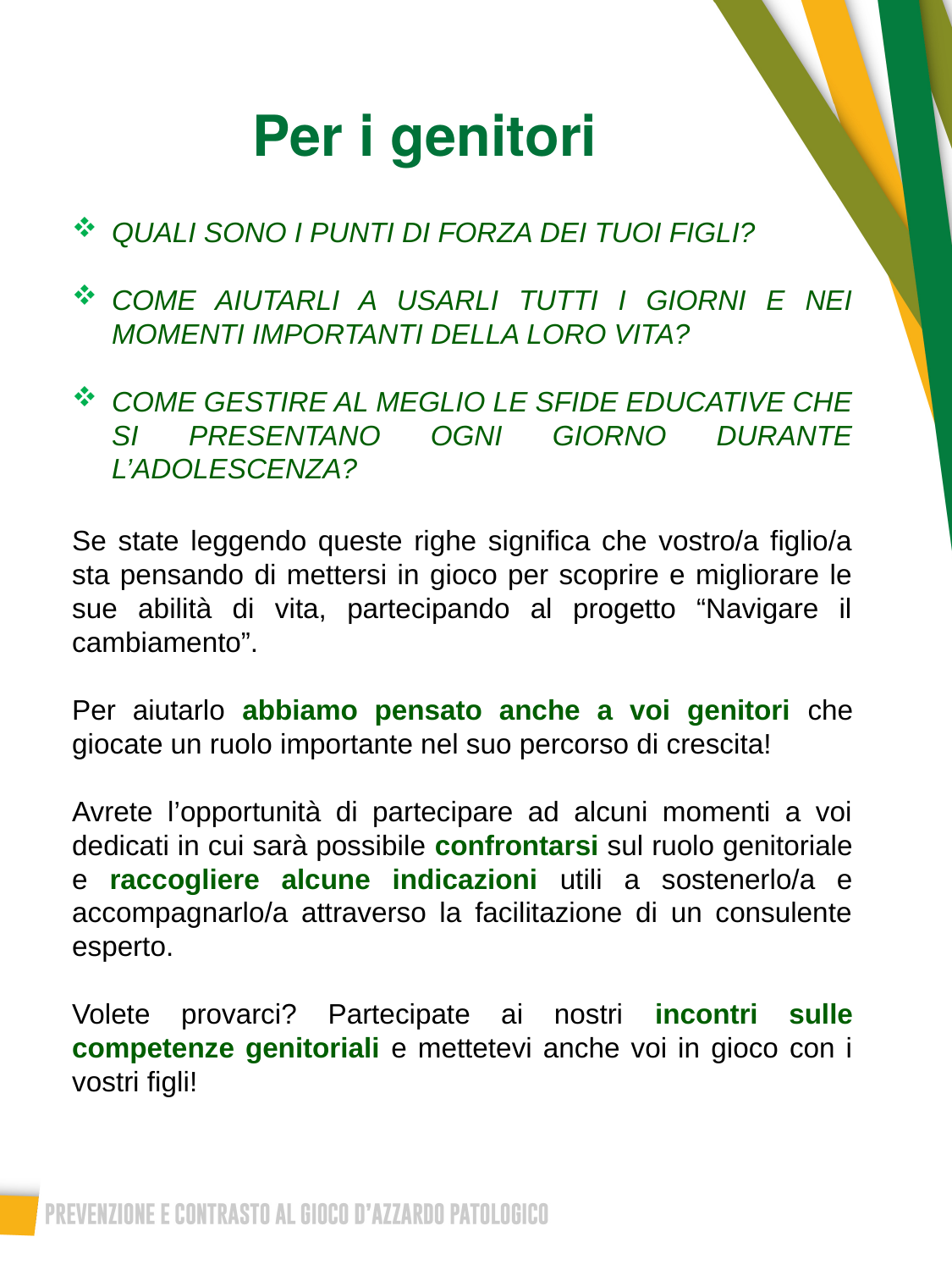

Per i genitori
QUALI SONO I PUNTI DI FORZA DEI TUOI FIGLI?

COME AIUTARLI A USARLI TUTTI I GIORNI E NEI MOMENTI IMPORTANTI DELLA LORO VITA?

COME GESTIRE AL MEGLIO LE SFIDE EDUCATIVE CHE SI PRESENTANO OGNI GIORNO DURANTE L’ADOLESCENZA?

Se state leggendo queste righe significa che vostro/a figlio/a sta pensando di mettersi in gioco per scoprire e migliorare le sue abilità di vita, partecipando al progetto “Navigare il cambiamento”.

Per aiutarlo abbiamo pensato anche a voi genitori che giocate un ruolo importante nel suo percorso di crescita!

Avrete l’opportunità di partecipare ad alcuni momenti a voi dedicati in cui sarà possibile confrontarsi sul ruolo genitoriale e raccogliere alcune indicazioni utili a sostenerlo/a e accompagnarlo/a attraverso la facilitazione di un consulente esperto.

Volete provarci? Partecipate ai nostri incontri sulle competenze genitoriali e mettetevi anche voi in gioco con i vostri figli!